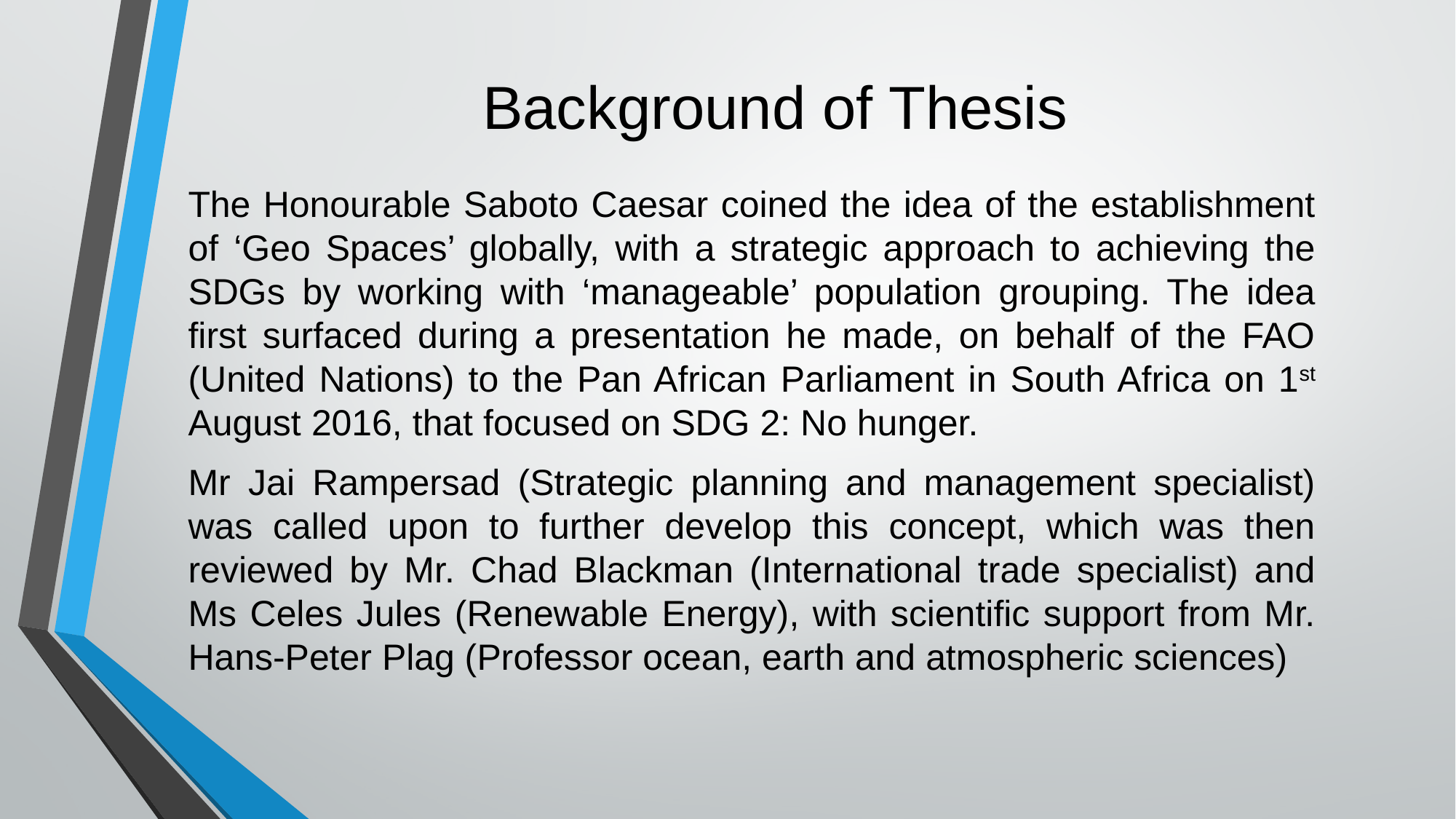

# Background of Thesis
The Honourable Saboto Caesar coined the idea of the establishment of ‘Geo Spaces’ globally, with a strategic approach to achieving the SDGs by working with ‘manageable’ population grouping. The idea first surfaced during a presentation he made, on behalf of the FAO (United Nations) to the Pan African Parliament in South Africa on 1st August 2016, that focused on SDG 2: No hunger.
Mr Jai Rampersad (Strategic planning and management specialist) was called upon to further develop this concept, which was then reviewed by Mr. Chad Blackman (International trade specialist) and Ms Celes Jules (Renewable Energy), with scientific support from Mr. Hans-Peter Plag (Professor ocean, earth and atmospheric sciences)